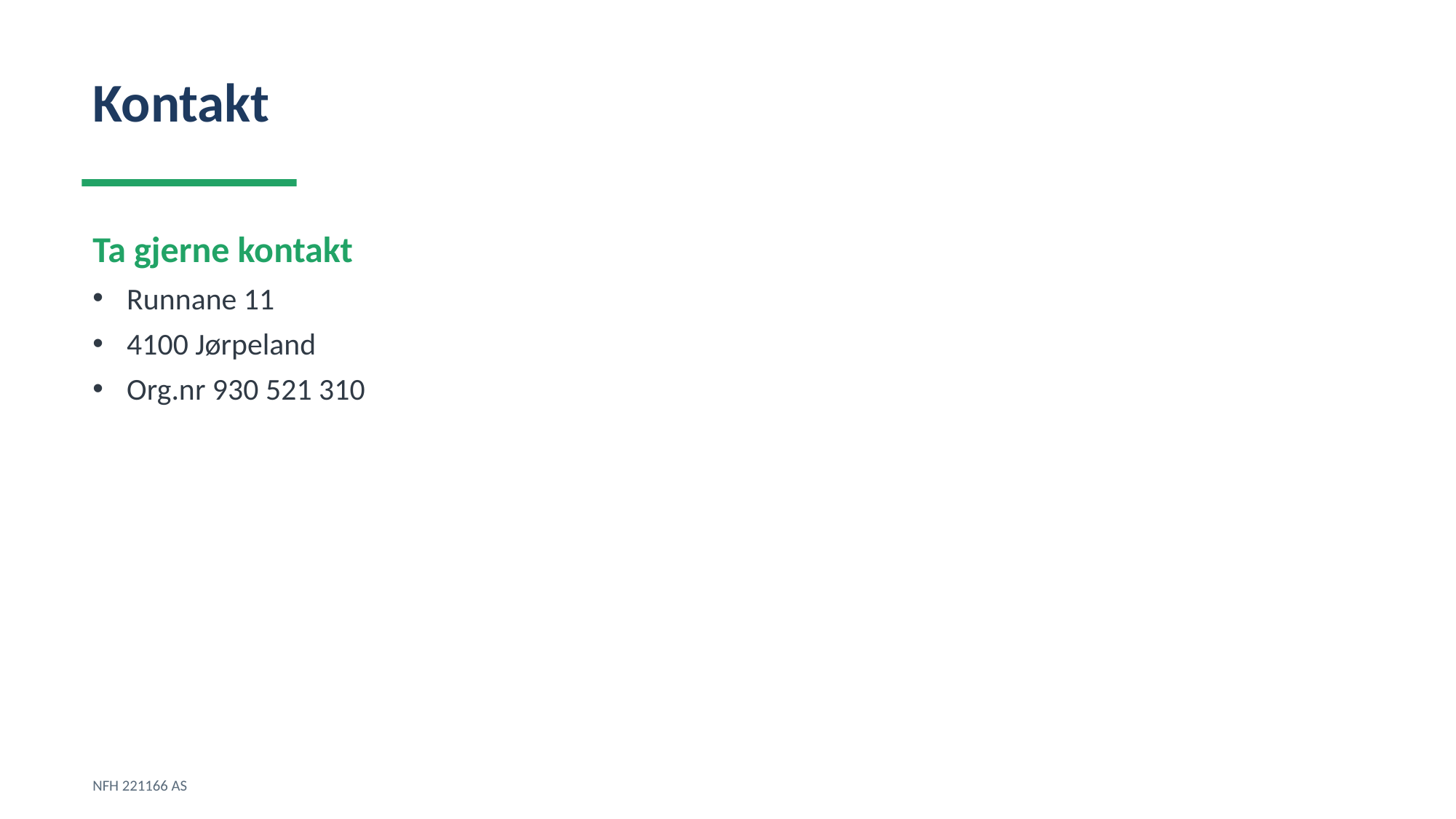

Kontakt

Ta gjerne kontakt
Runnane 11
4100 Jørpeland
Org.nr 930 521 310
NFH 221166 AS